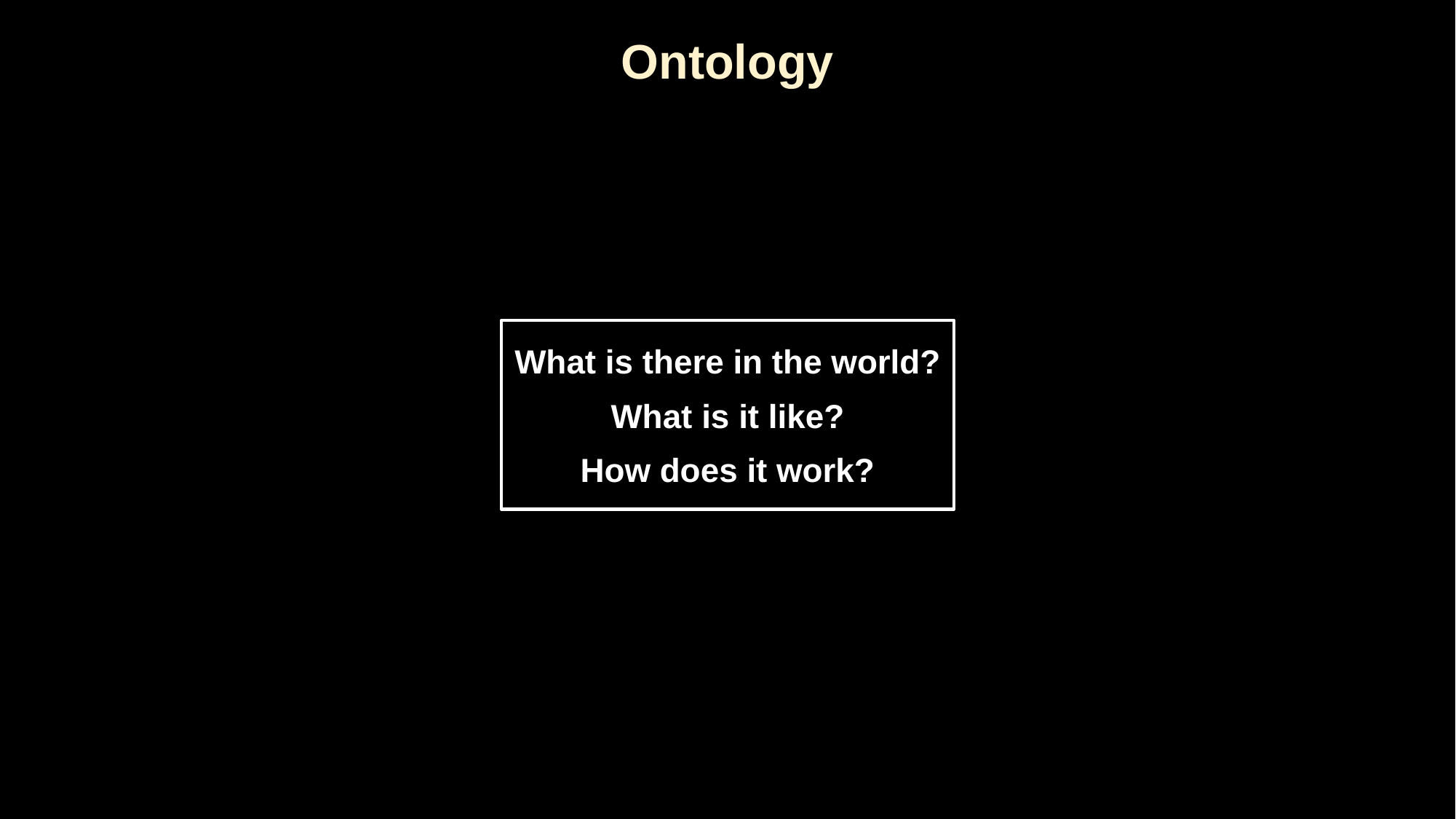

Ontology

What is there in the world?

What is it like?

How does it work?